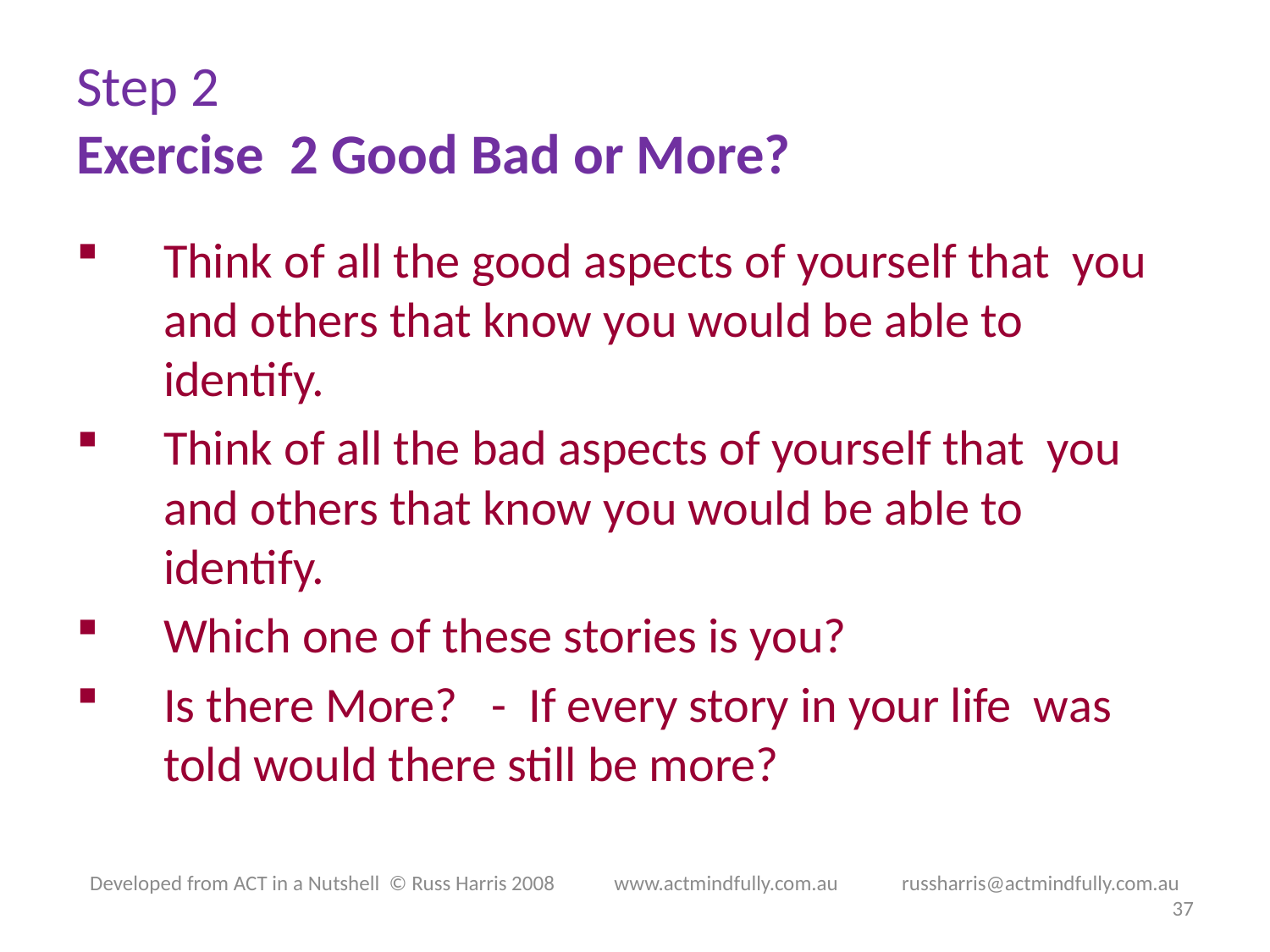

# Step 2 Exercise  2 Good Bad or More?
Think of all the good aspects of yourself that  you and others that know you would be able to identify.
Think of all the bad aspects of yourself that  you and others that know you would be able to identify.
Which one of these stories is you?
Is there More?   -  If every story in your life  was told would there still be more?

Developed from ACT in a Nutshell  © Russ Harris 2008            www.actmindfully.com.au             russharris@actmindfully.com.au
37